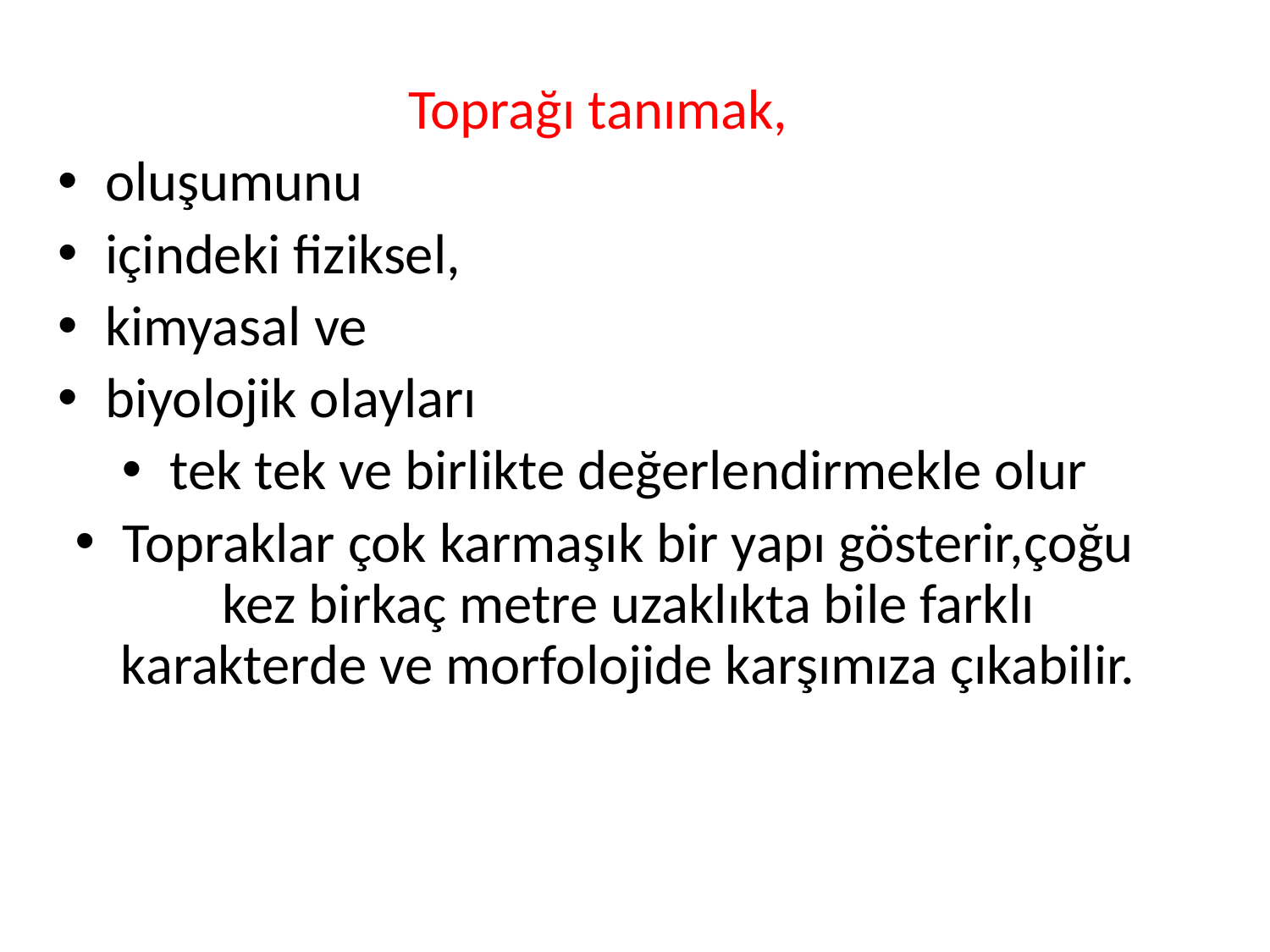

Toprağı tanımak,
oluşumunu
içindeki fiziksel,
kimyasal ve
biyolojik olayları
tek tek ve birlikte değerlendirmekle olur
Topraklar çok karmaşık bir yapı gösterir,çoğu kez birkaç metre uzaklıkta bile farklı karakterde ve morfolojide karşımıza çıkabilir.